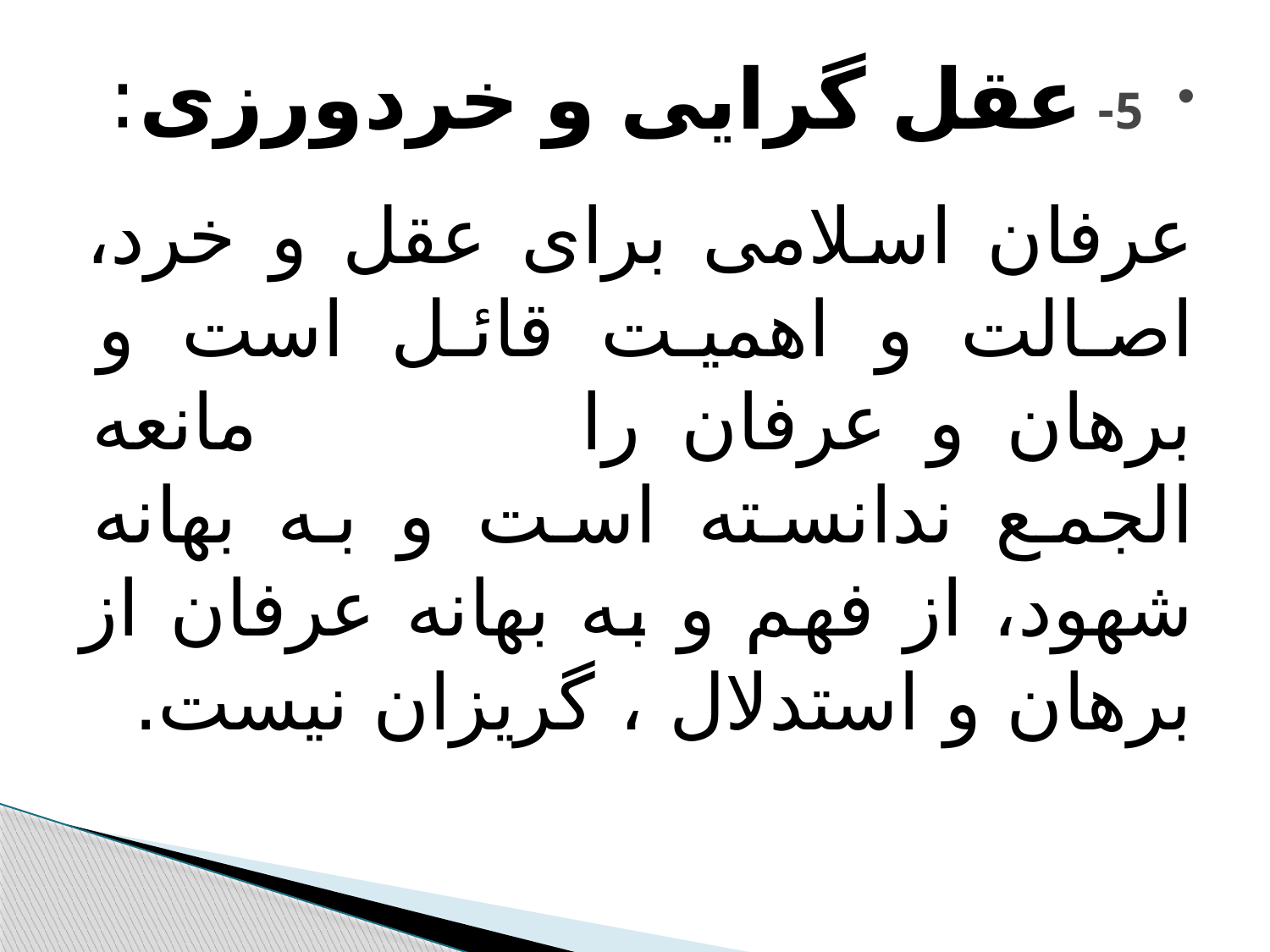

# 5- عقل گرایی و خردورزی:
عرفان اسلامی برای عقل و خرد، اصالت و اهمیت قائل است و برهان و عرفان را        مانعه الجمع ندانسته است و به بهانه شهود، از فهم و به بهانه عرفان از برهان و استدلال ، گریزان نیست.